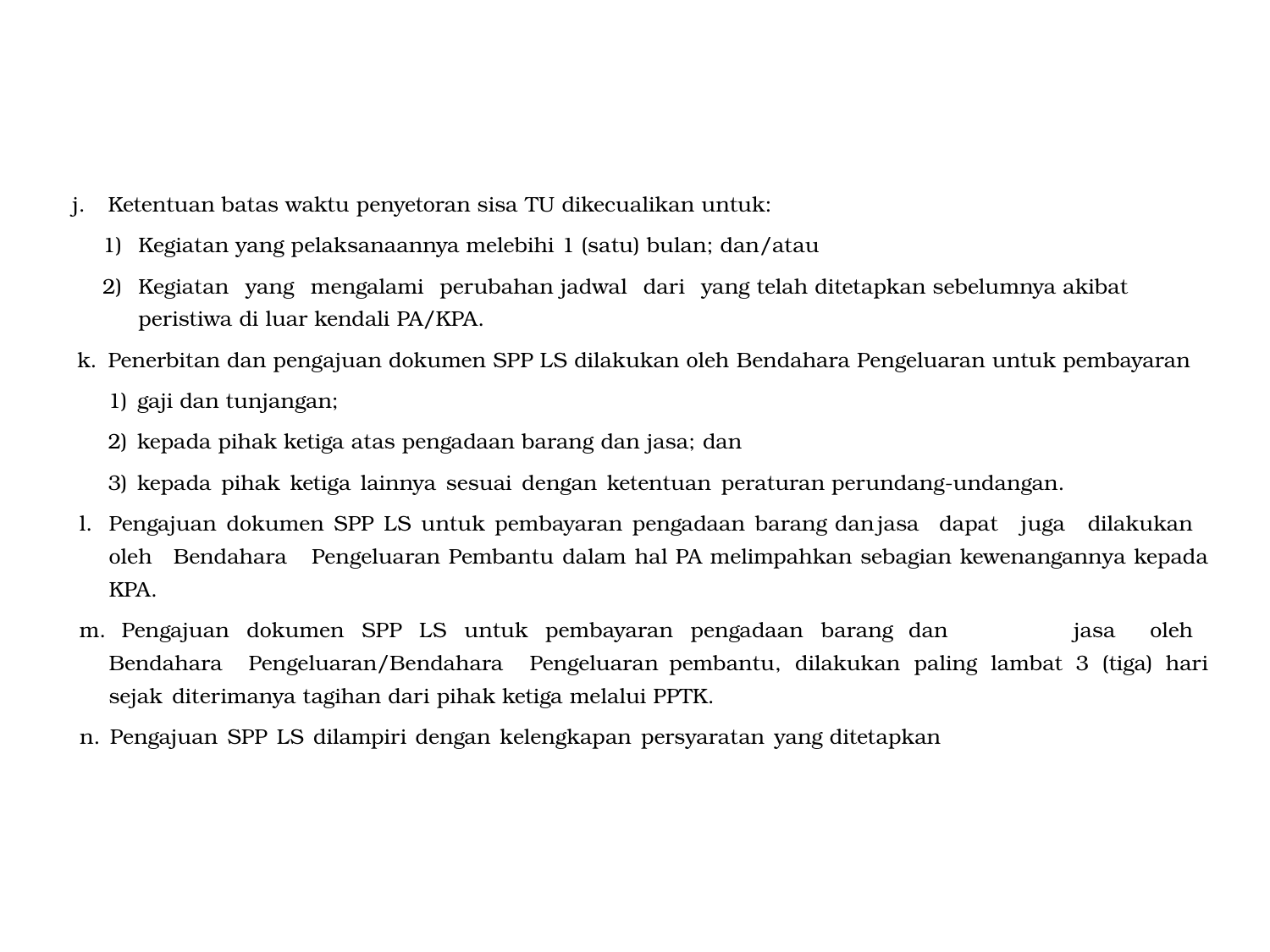

Ketentuan batas waktu penyetoran sisa TU dikecualikan untuk:
Kegiatan yang pelaksanaannya melebihi 1 (satu) bulan; dan/atau
Kegiatan  yang  mengalami  perubahan jadwal  dari  yang telah ditetapkan sebelumnya akibat peristiwa di luar kendali PA/KPA.
Penerbitan dan pengajuan dokumen SPP LS dilakukan oleh Bendahara Pengeluaran untuk pembayaran
gaji dan tunjangan;
kepada pihak ketiga atas pengadaan barang dan jasa; dan
kepada pihak ketiga lainnya sesuai dengan ketentuan peraturan perundang-undangan.
l.	Pengajuan dokumen SPP LS untuk pembayaran pengadaan barang dan	jasa  dapat   juga   dilakukan   oleh  Bendahara   Pengeluaran Pembantu dalam hal PA melimpahkan sebagian kewenangannya kepada KPA.
m. Pengajuan dokumen SPP LS untuk pembayaran pengadaan barang dan	jasa  oleh  Bendahara  Pengeluaran/Bendahara  Pengeluaran pembantu, dilakukan paling lambat 3 (tiga) hari sejak diterimanya tagihan dari pihak ketiga melalui PPTK.
n. Pengajuan SPP LS dilampiri dengan kelengkapan persyaratan yang ditetapkan